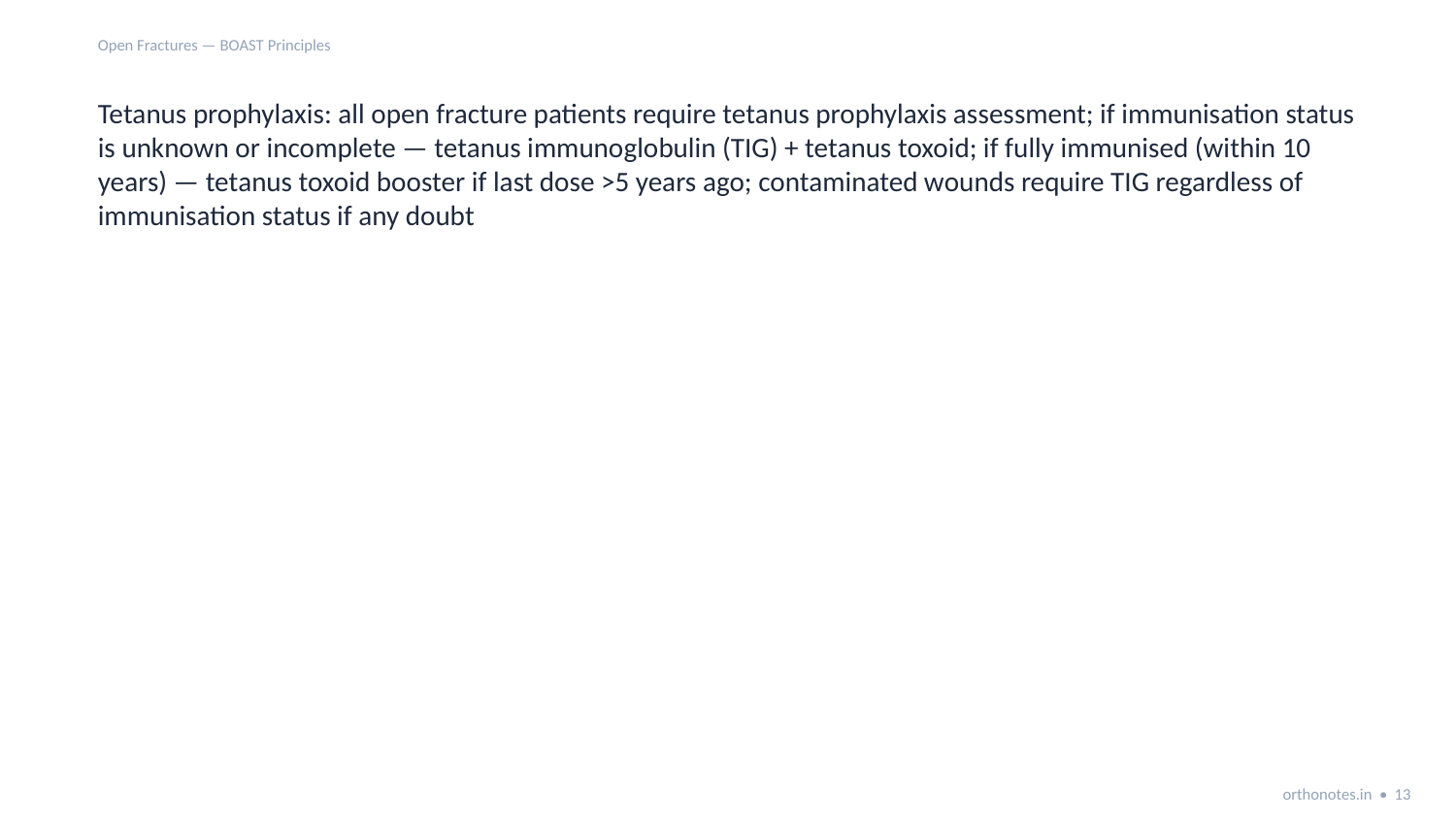

Open Fractures — BOAST Principles
Tetanus prophylaxis: all open fracture patients require tetanus prophylaxis assessment; if immunisation status is unknown or incomplete — tetanus immunoglobulin (TIG) + tetanus toxoid; if fully immunised (within 10 years) — tetanus toxoid booster if last dose >5 years ago; contaminated wounds require TIG regardless of immunisation status if any doubt
orthonotes.in  •  13